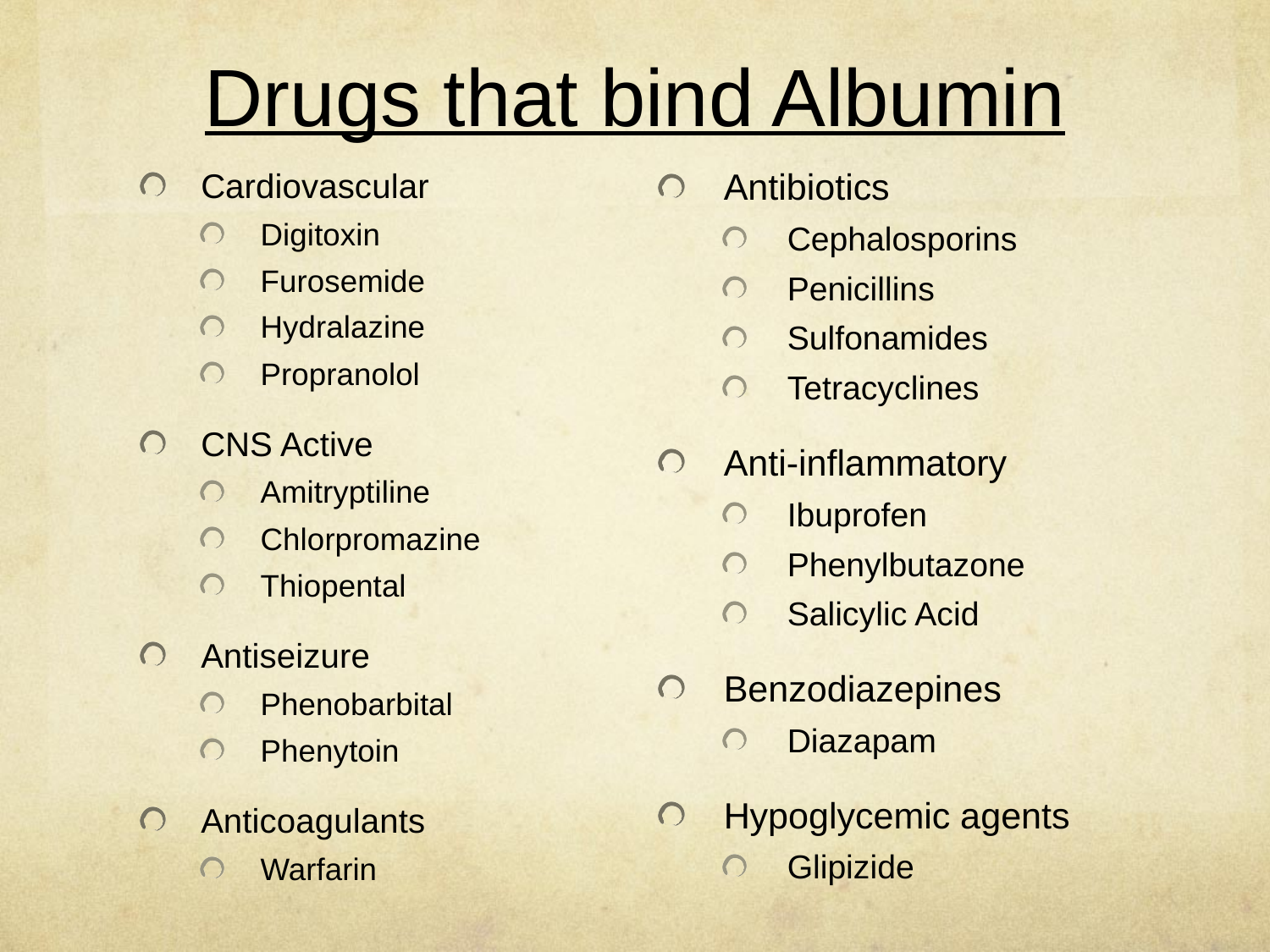

# Drugs that bind Albumin
Cardiovascular
Digitoxin
Furosemide
Hydralazine
Propranolol
CNS Active
Amitryptiline
Chlorpromazine
Thiopental
Antiseizure
Phenobarbital
Phenytoin
Anticoagulants
Warfarin
Antibiotics
Cephalosporins
Penicillins
Sulfonamides
Tetracyclines
Anti-inflammatory
Ibuprofen
Phenylbutazone
Salicylic Acid
Benzodiazepines
Diazapam
Hypoglycemic agents
Glipizide